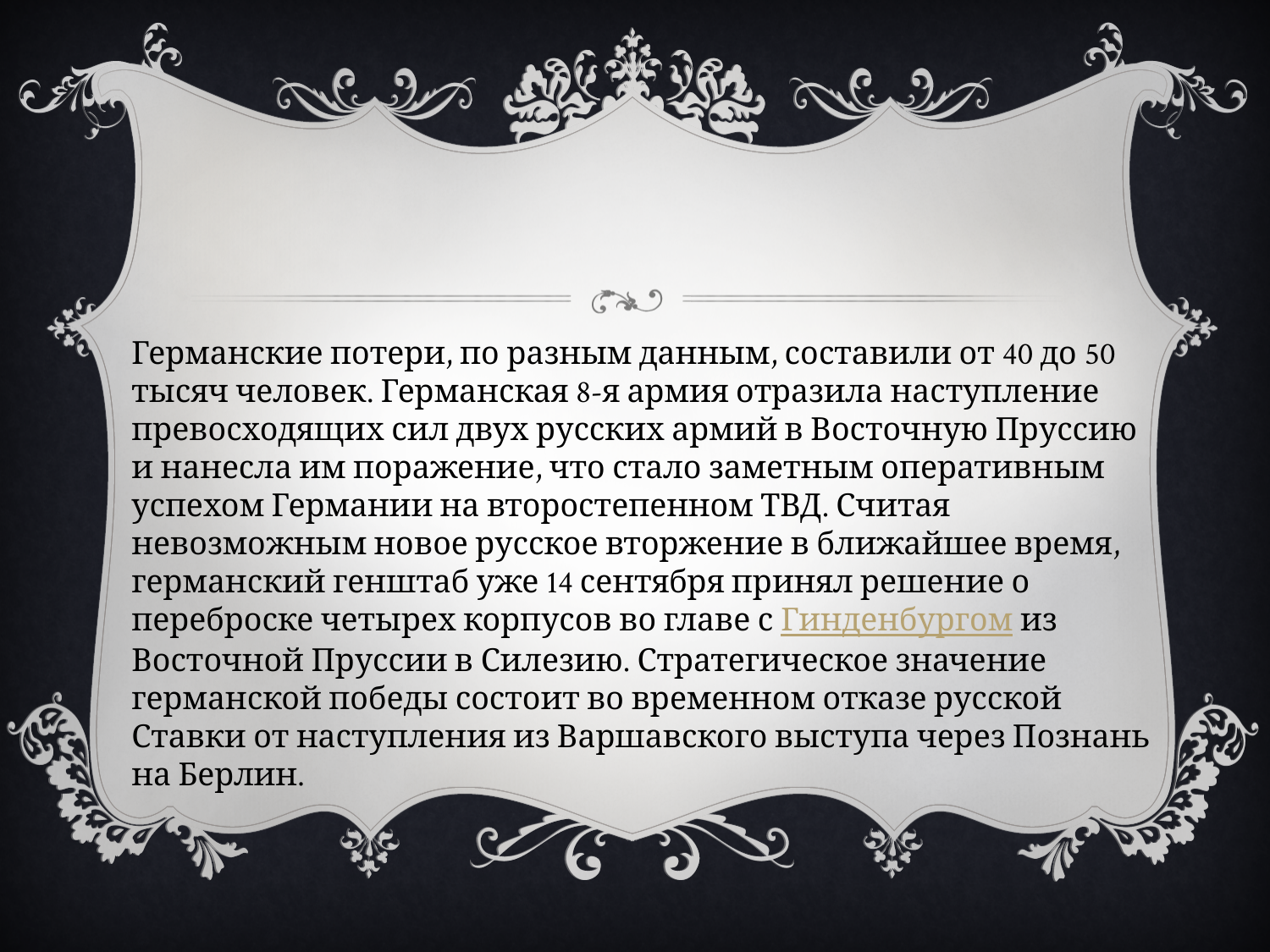

#
Германские потери, по разным данным, составили от 40 до 50 тысяч человек. Германская 8-я армия отразила наступление превосходящих сил двух русских армий в Восточную Пруссию и нанесла им поражение, что стало заметным оперативным успехом Германии на второстепенном ТВД. Считая невозможным новое русское вторжение в ближайшее время, германский генштаб уже 14 сентября принял решение о переброске четырех корпусов во главе с Гинденбургом из Восточной Пруссии в Силезию. Стратегическое значение германской победы состоит во временном отказе русской Ставки от наступления из Варшавского выступа через Познань на Берлин.